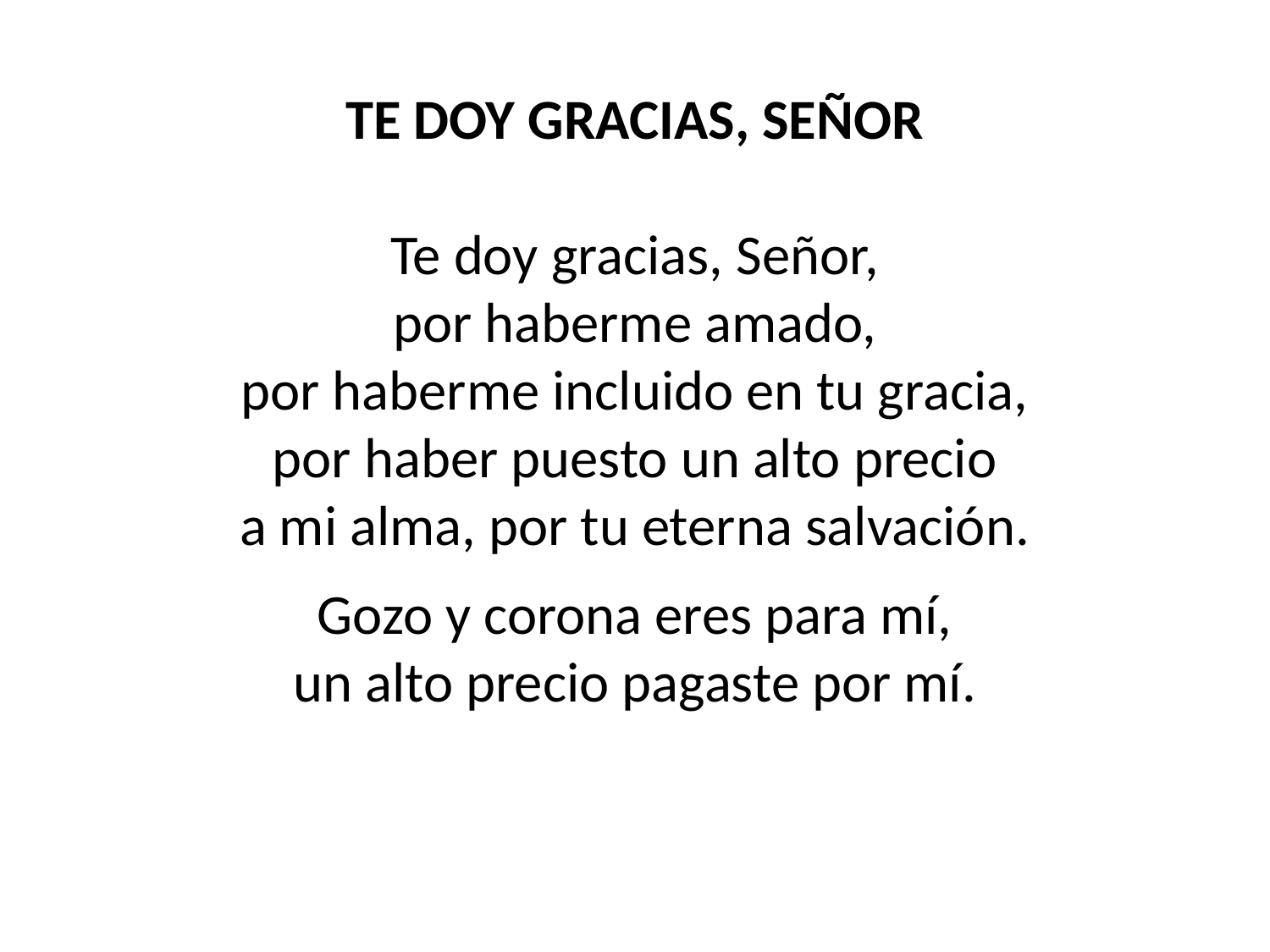

TE DOY GRACIAS, SEÑOR

Te doy gracias, Señor,
por haberme amado,
por haberme incluido en tu gracia,
por haber puesto un alto precio
a mi alma, por tu eterna salvación.
Gozo y corona eres para mí,
un alto precio pagaste por mí.